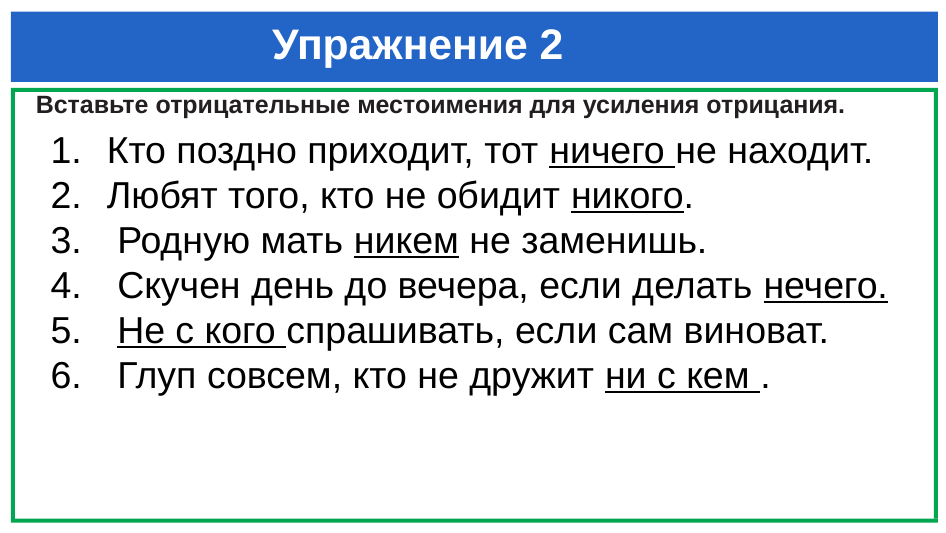

# Упражнение 2
Вставьте отрицательные местоимения для усиления отрицания.
Кто поздно приходит, тот ничего не находит.
Любят того, кто не обидит никого.
 Родную мать никем не заменишь.
 Скучен день до вечера, если делать нечего.
 Не с кого спрашивать, если сам виноват.
 Глуп совсем, кто не дружит ни с кем .